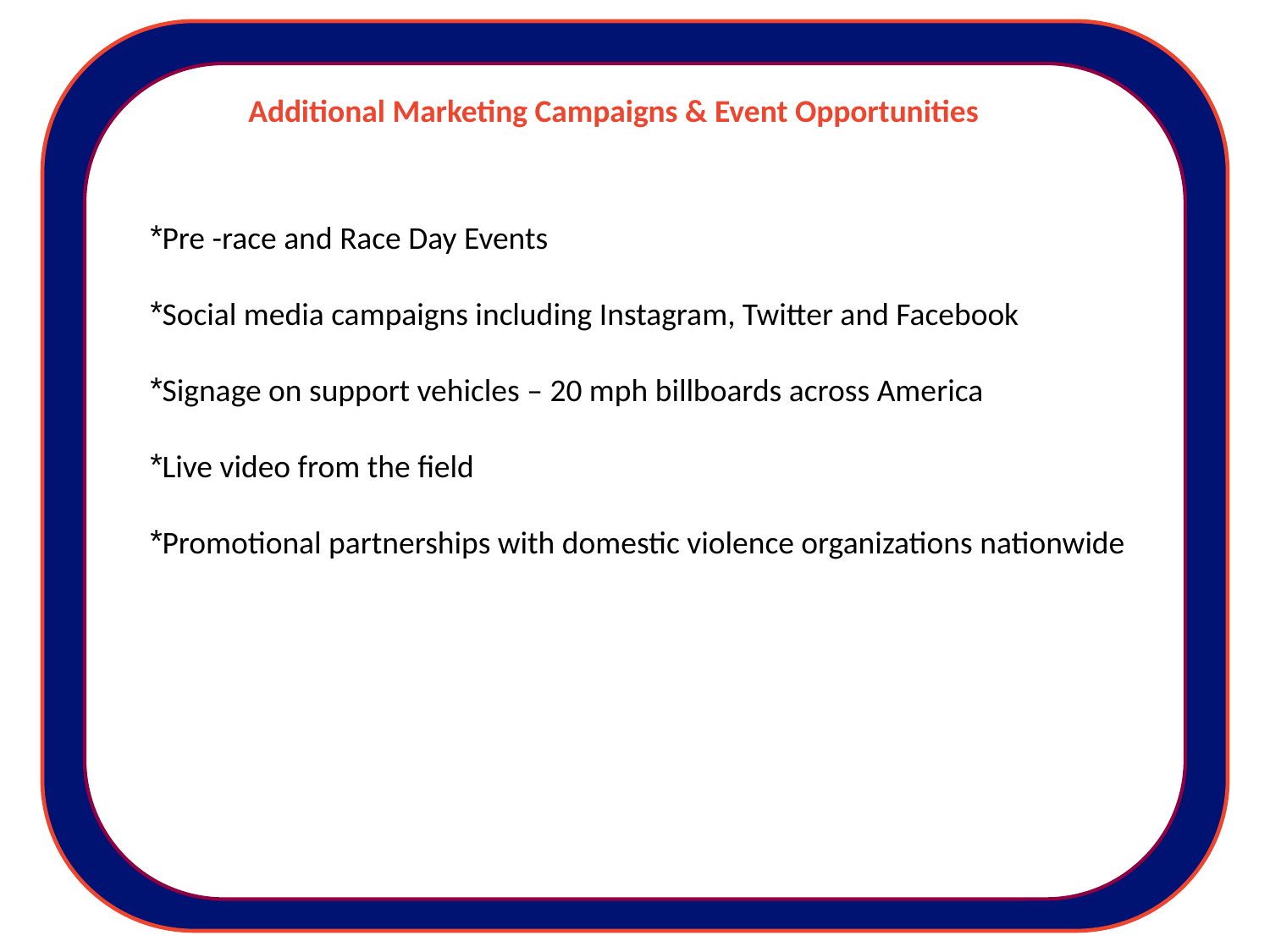

Additional Marketing Campaigns & Event Opportunities

Pre -race and Race Day Events

Social media campaigns including Instagram, Twitter and Facebook

Signage on support vehicles – 20 mph billboards across America

Live video from the field

Promotional partnerships with domestic violence organizations nationwide